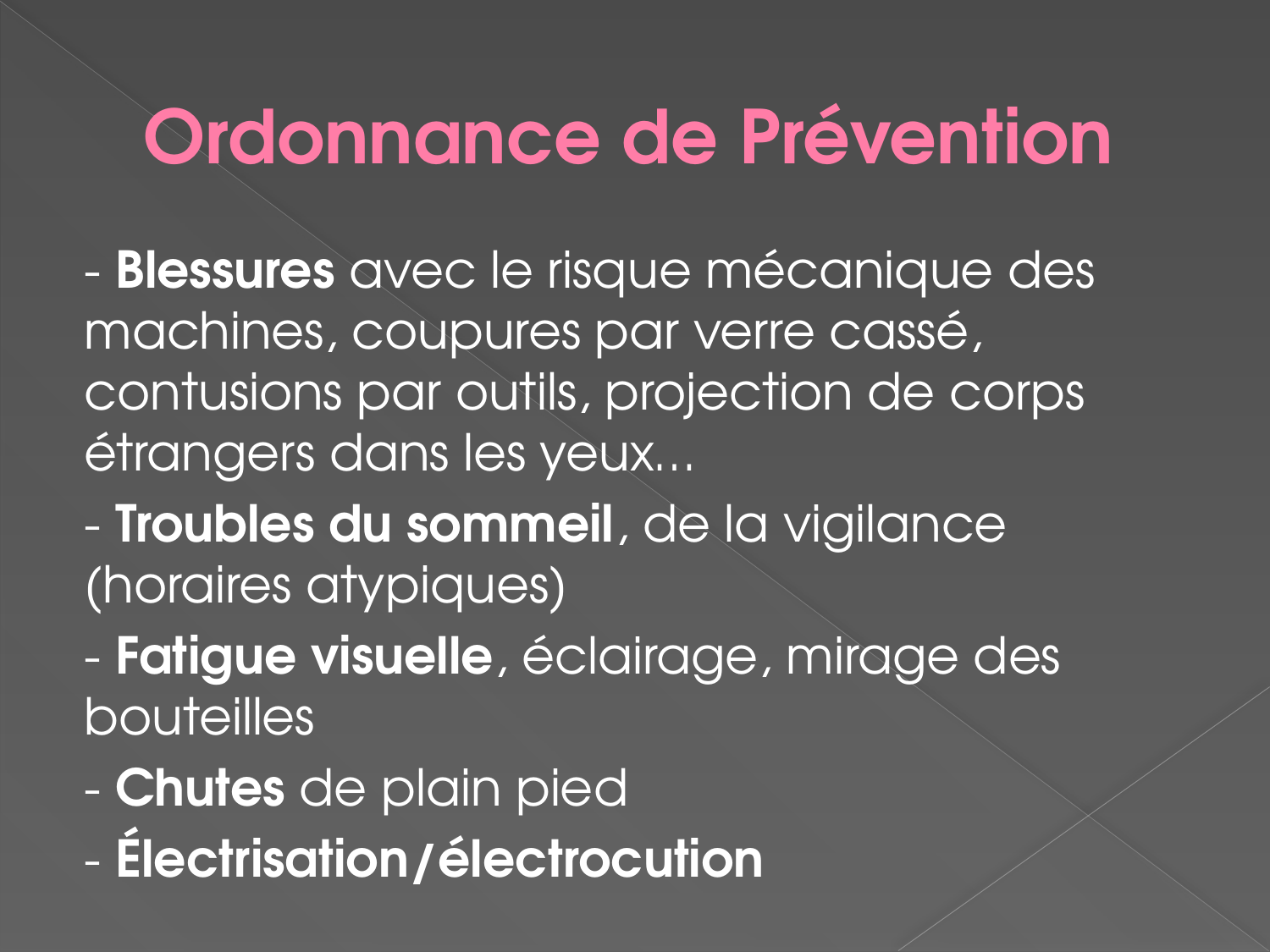

# Ordonnance de Prévention
- Blessures avec le risque mécanique des machines, coupures par verre cassé, contusions par outils, projection de corps étrangers dans les yeux…
- Troubles du sommeil, de la vigilance (horaires atypiques)
- Fatigue visuelle, éclairage, mirage des bouteilles
- Chutes de plain pied
- Électrisation/électrocution